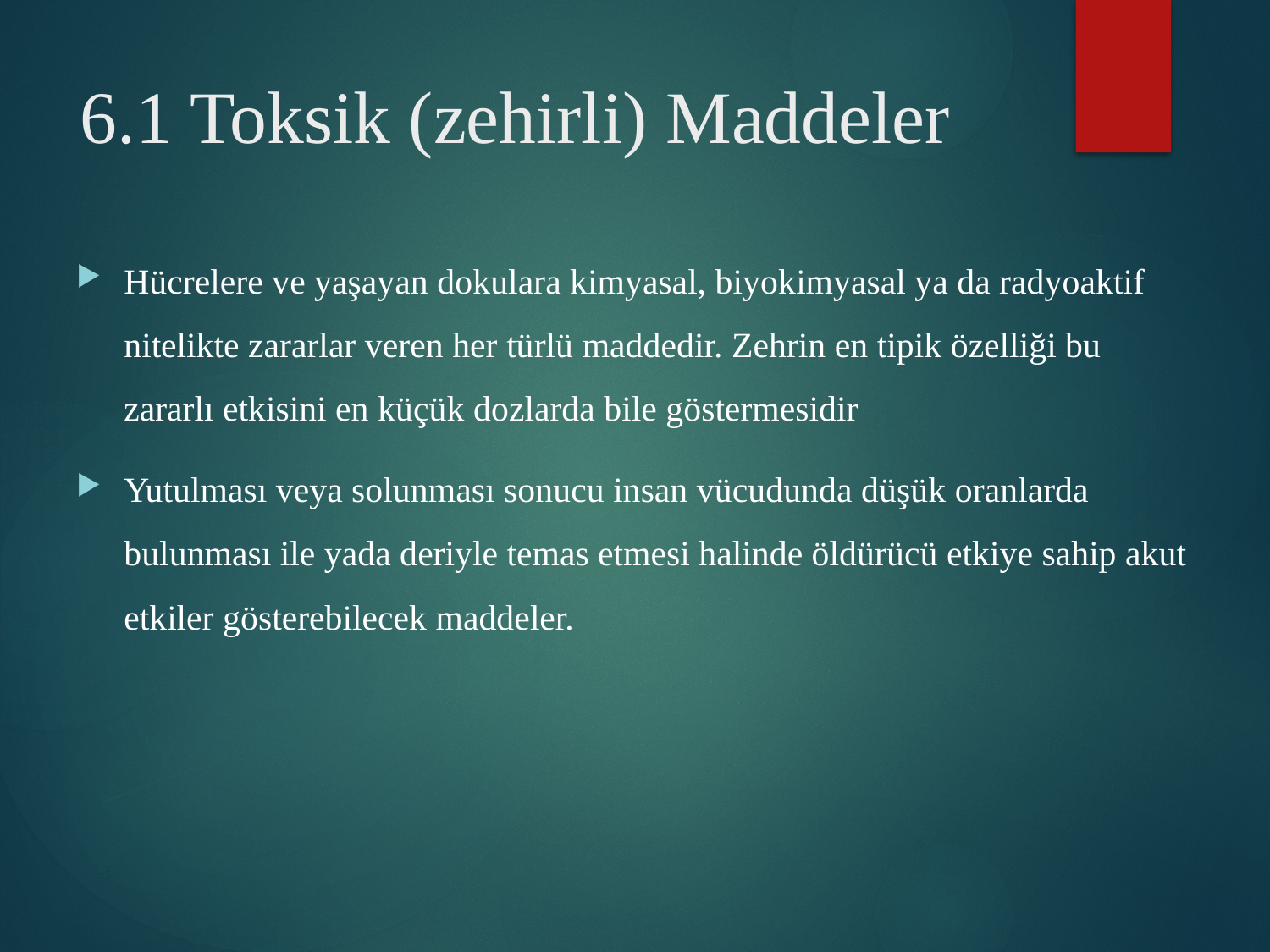

# 6.1 Toksik (zehirli) Maddeler
Hücrelere ve yaşayan dokulara kimyasal, biyokimyasal ya da radyoaktif nitelikte zararlar veren her türlü maddedir. Zehrin en tipik özelliği bu zararlı etkisini en küçük dozlarda bile göstermesidir
Yutulması veya solunması sonucu insan vücudunda düşük oranlarda bulunması ile yada deriyle temas etmesi halinde öldürücü etkiye sahip akut etkiler gösterebilecek maddeler.